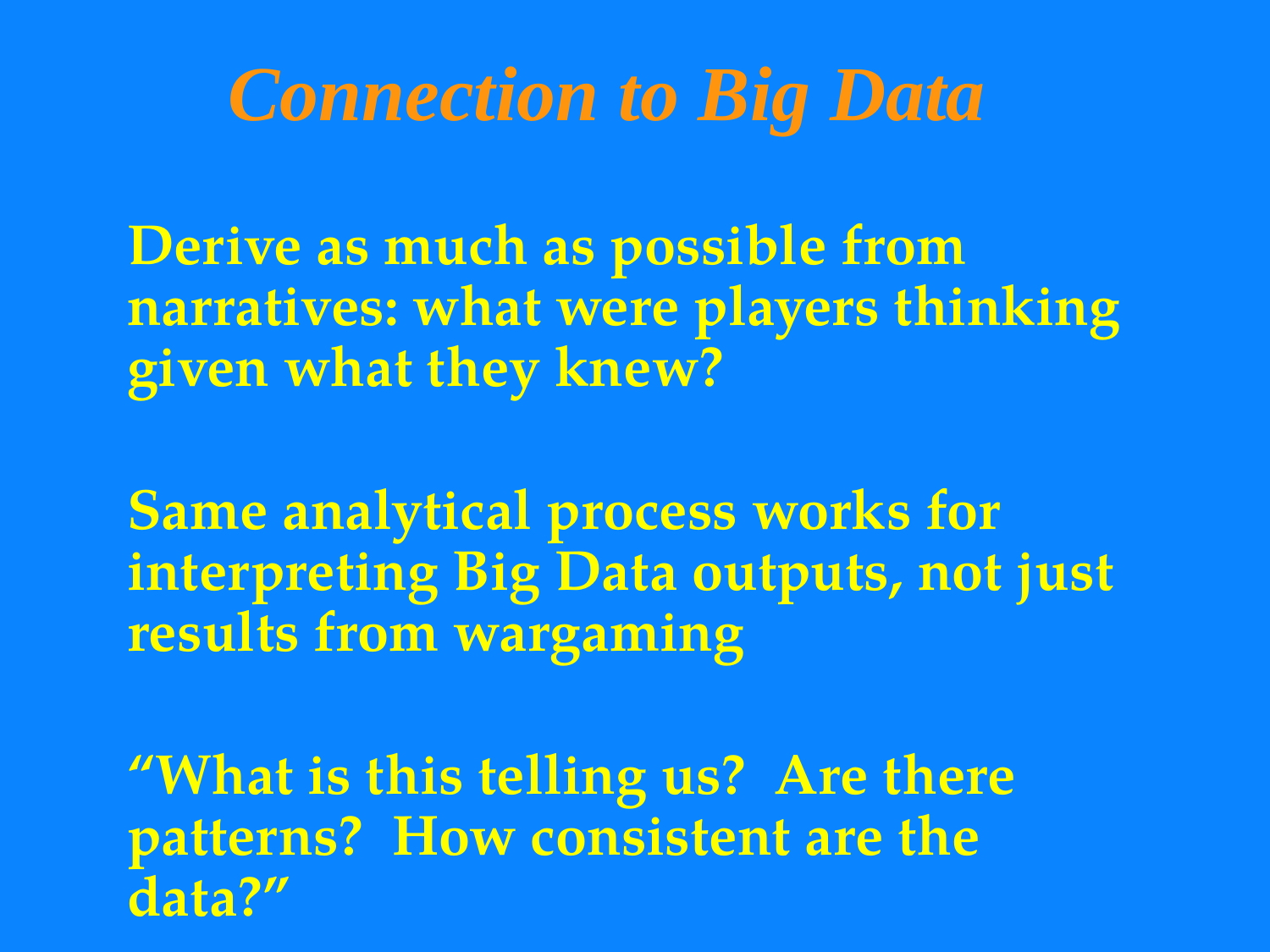

Connection to Big Data

Derive as much as possible from narratives: what were players thinking given what they knew?

Same analytical process works for interpreting Big Data outputs, not just results from wargaming

“What is this telling us?  Are there patterns?  How consistent are the data?”